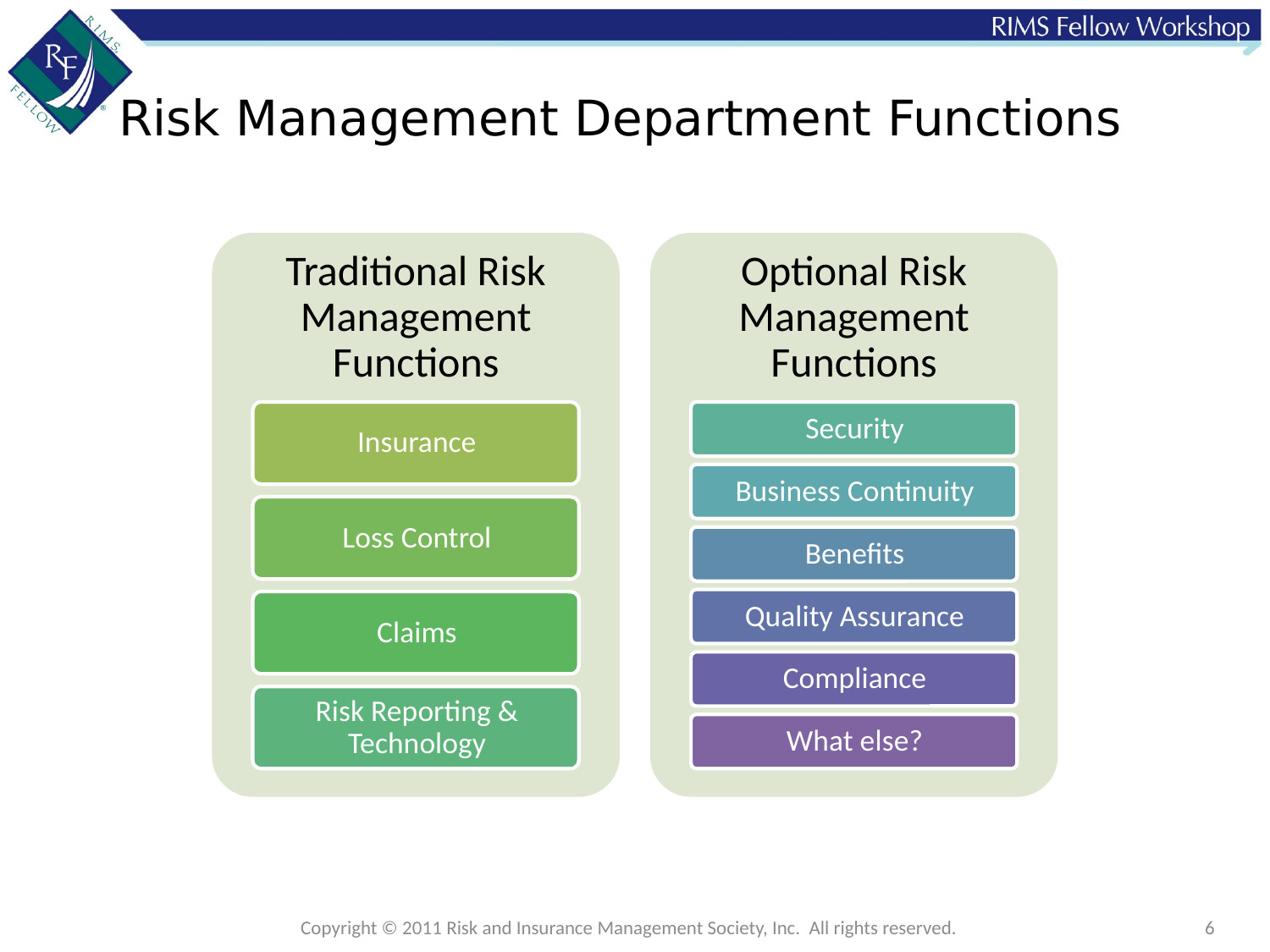

# Risk Management Department Functions
Traditional Risk Management Functions
Insurance
Loss Control
Claims
Risk Reporting & Technology
Optional Risk Management Functions
Security
Business Continuity
Benefits
Quality Assurance
Compliance
What else?
Copyright © 2011 Risk and Insurance Management Society, Inc.  All rights reserved.
6